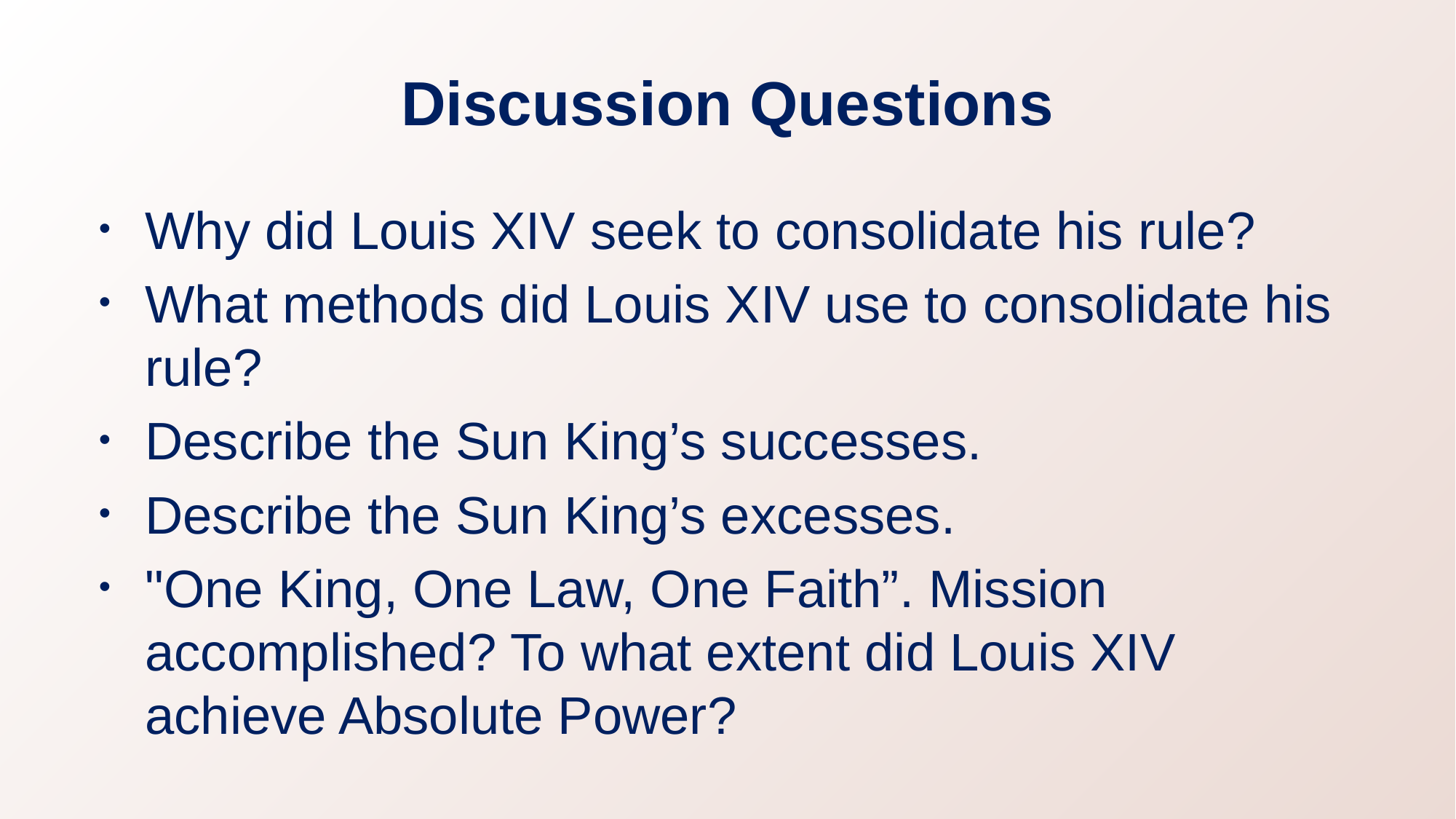

# Discussion Questions
Why did Louis XIV seek to consolidate his rule?
What methods did Louis XIV use to consolidate his rule?
Describe the Sun King’s successes.
Describe the Sun King’s excesses.
"One King, One Law, One Faith”. Mission accomplished? To what extent did Louis XIV achieve Absolute Power?